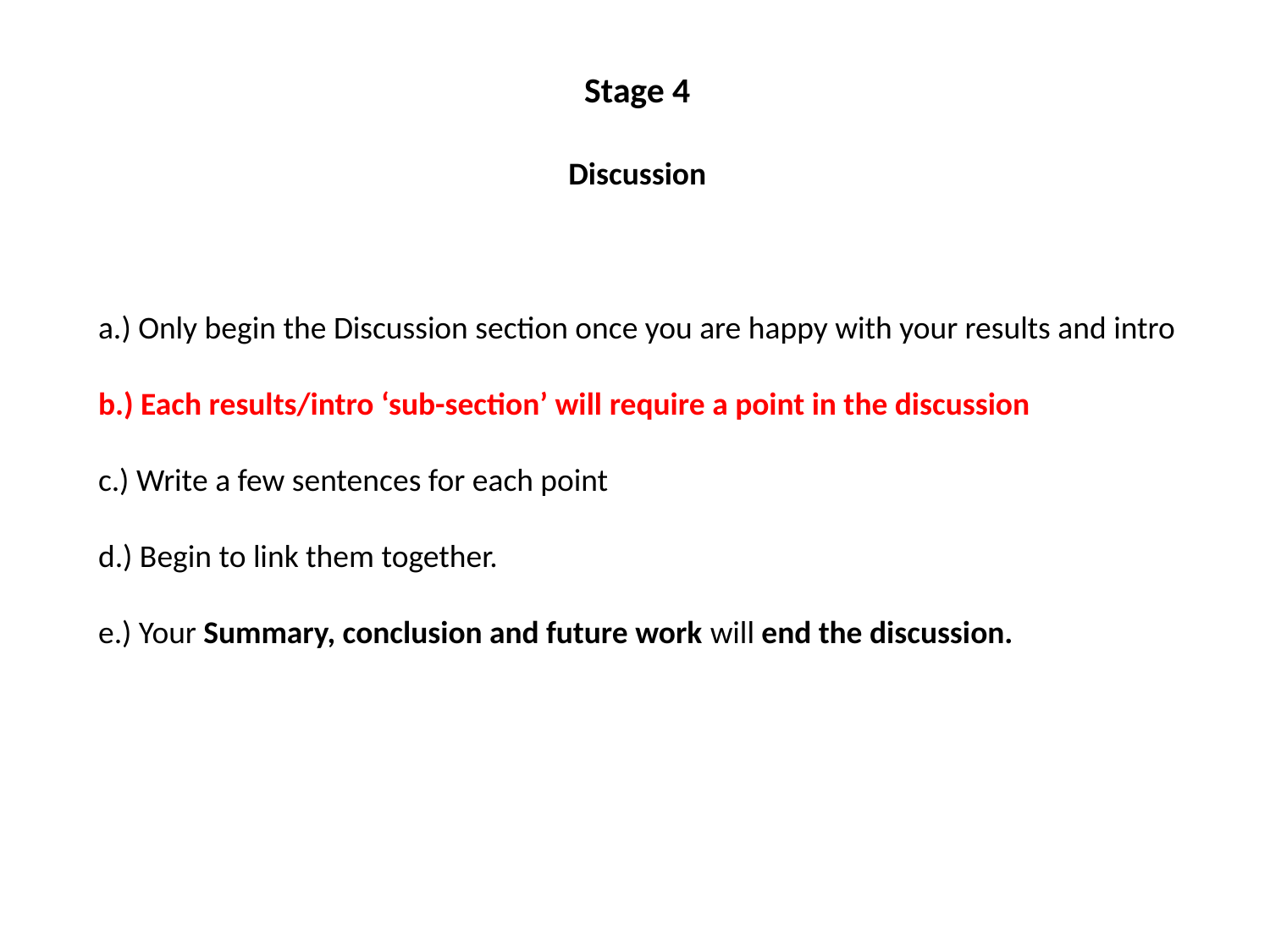

Stage 4
Discussion
a.) Only begin the Discussion section once you are happy with your results and intro

b.) Each results/intro ‘sub-section’ will require a point in the discussion

c.) Write a few sentences for each point

d.) Begin to link them together.

e.) Your Summary, conclusion and future work will end the discussion.